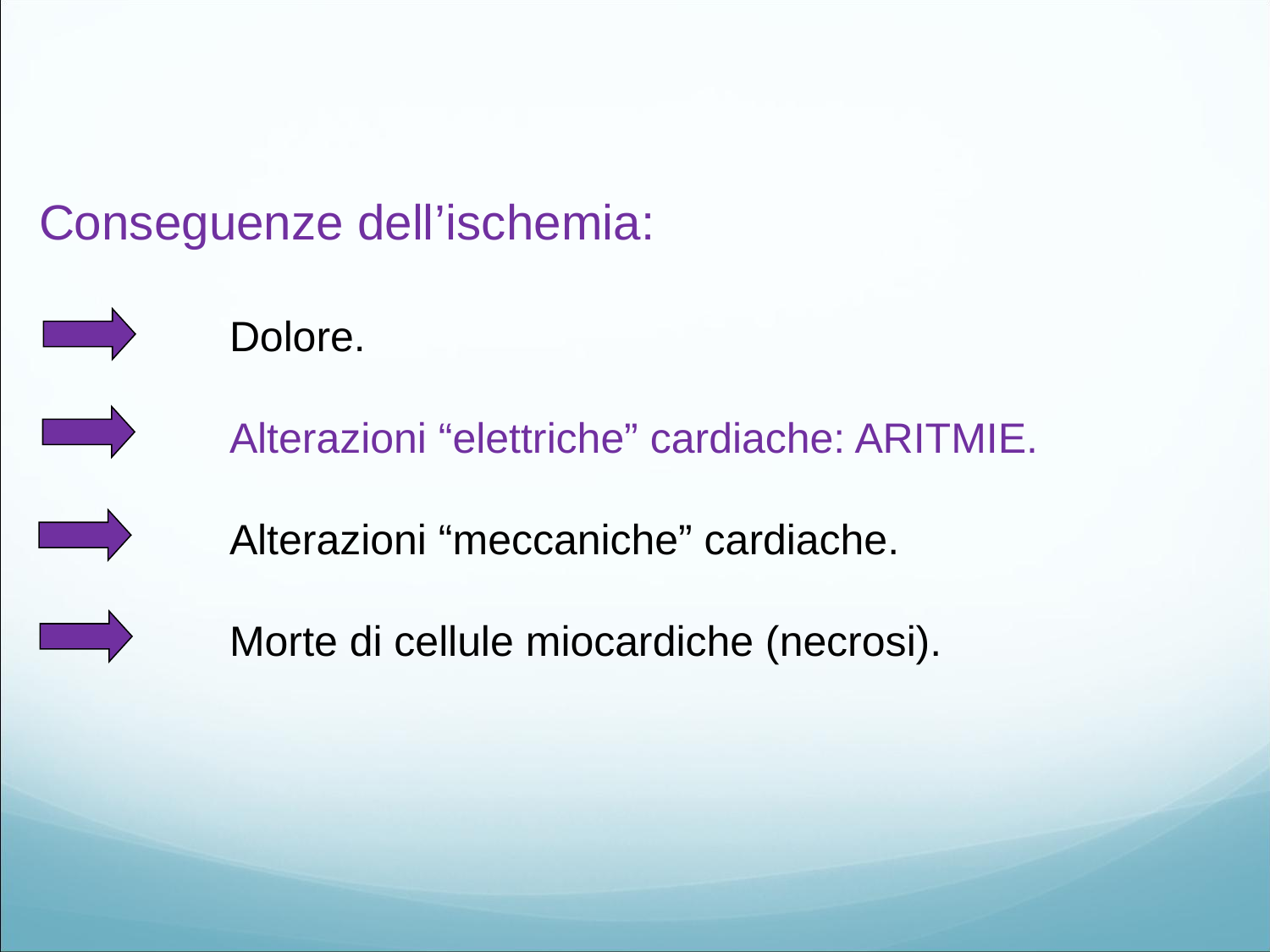

Conseguenze dell’ischemia:

	Dolore.

	Alterazioni “elettriche” cardiache: ARITMIE.

	Alterazioni “meccaniche” cardiache.

	Morte di cellule miocardiche (necrosi).